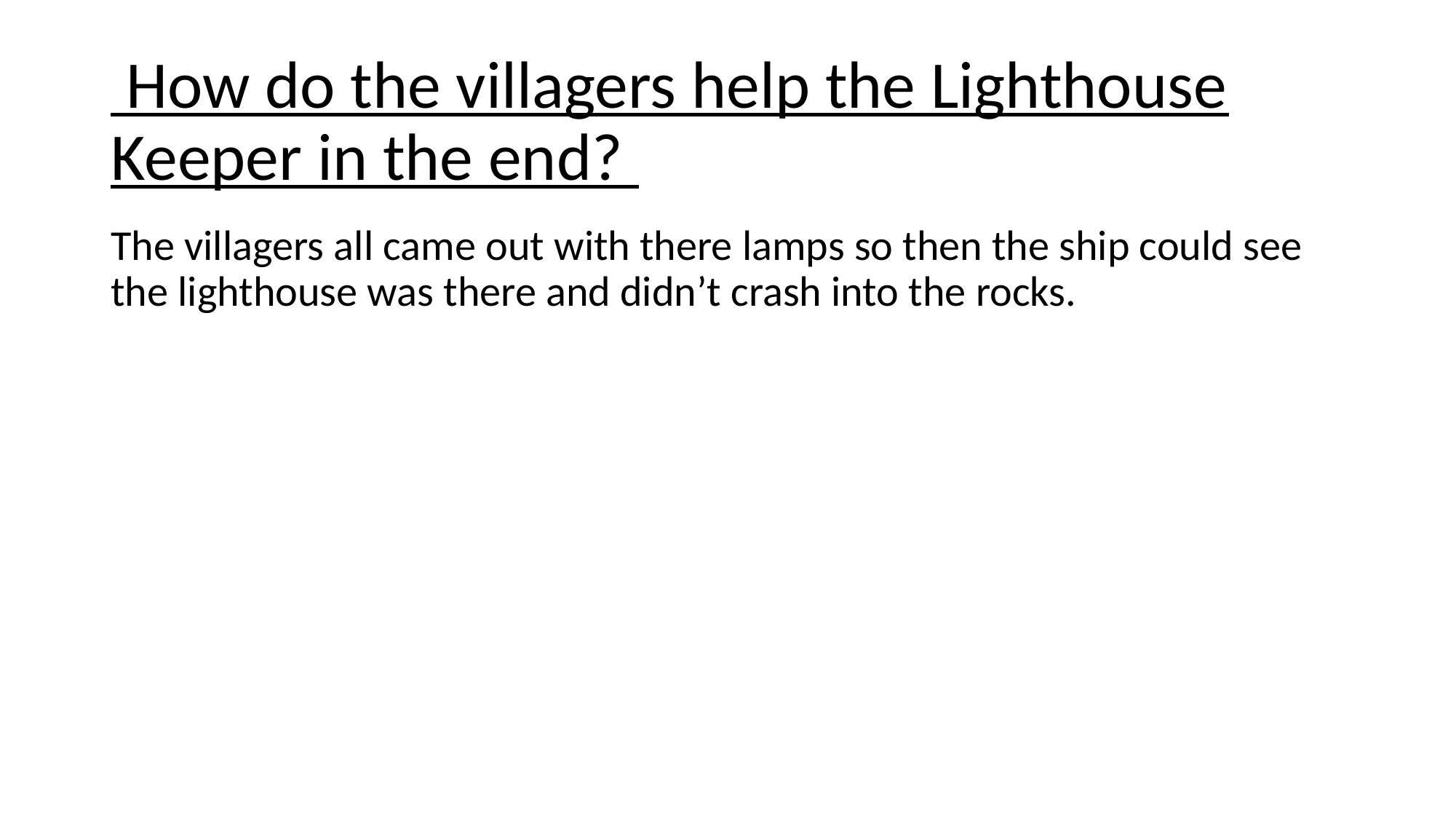

# How do the villagers help the Lighthouse Keeper in the end?
The villagers all came out with there lamps so then the ship could see the lighthouse was there and didn’t crash into the rocks.